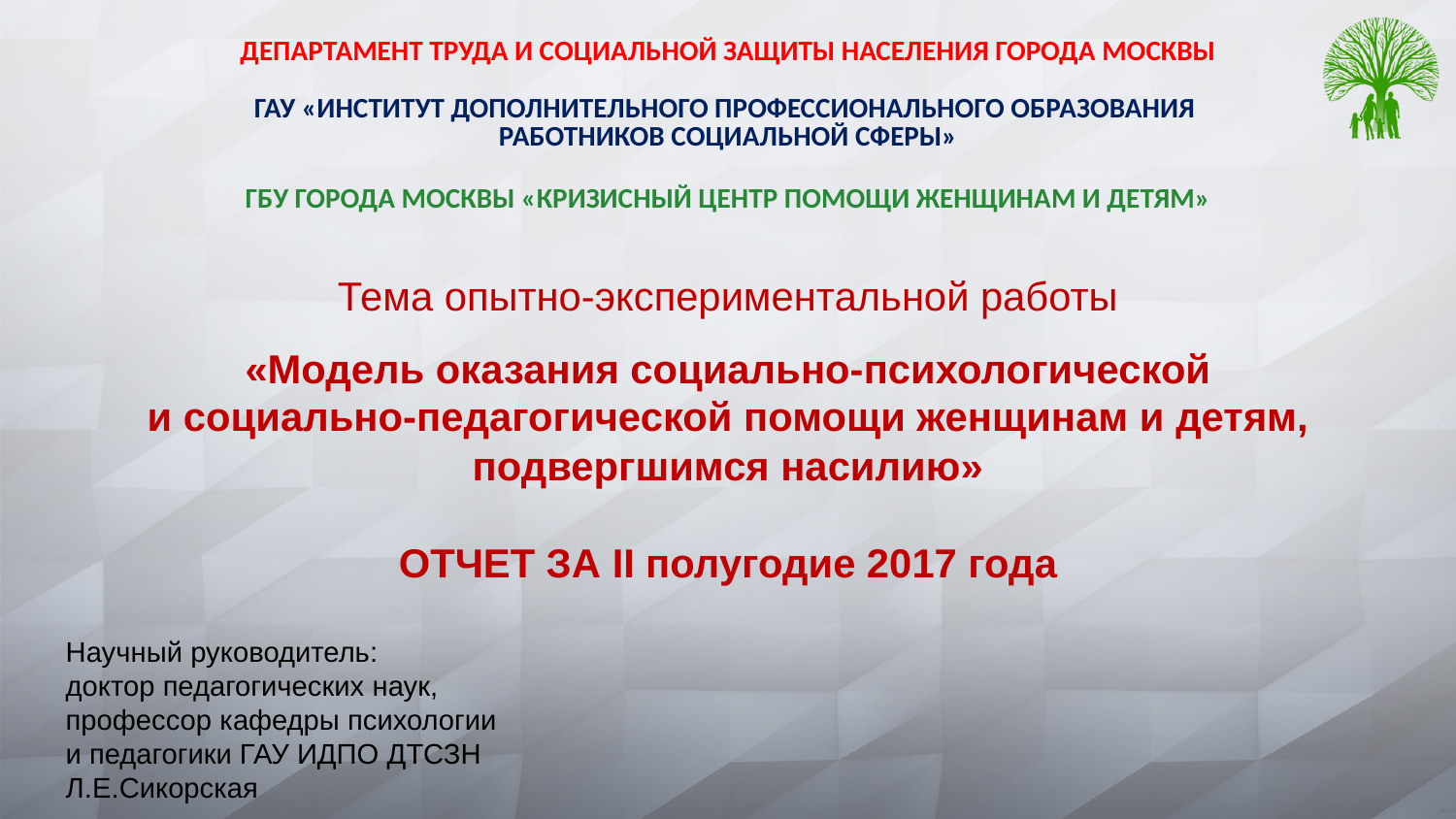

ДЕПАРТАМЕНТ ТРУДА И СОЦИАЛЬНОЙ ЗАЩИТЫ НАСЕЛЕНИЯ ГОРОДА МОСКВЫ

ГАУ «ИНСТИТУТ ДОПОЛНИТЕЛЬНОГО ПРОФЕССИОНАЛЬНОГО ОБРАЗОВАНИЯ
РАБОТНИКОВ СОЦИАЛЬНОЙ СФЕРЫ»

ГБУ ГОРОДА МОСКВЫ «КРИЗИСНЫЙ ЦЕНТР ПОМОЩИ ЖЕНЩИНАМ И ДЕТЯМ»

Тема опытно-экспериментальной работы

«Модель оказания социально-психологической
и социально-педагогической помощи женщинам и детям, подвергшимся насилию»

ОТЧЕТ ЗА II полугодие 2017 года
Научный руководитель:
доктор педагогических наук,
профессор кафедры психологии
и педагогики ГАУ ИДПО ДТСЗН
Л.Е.Сикорская